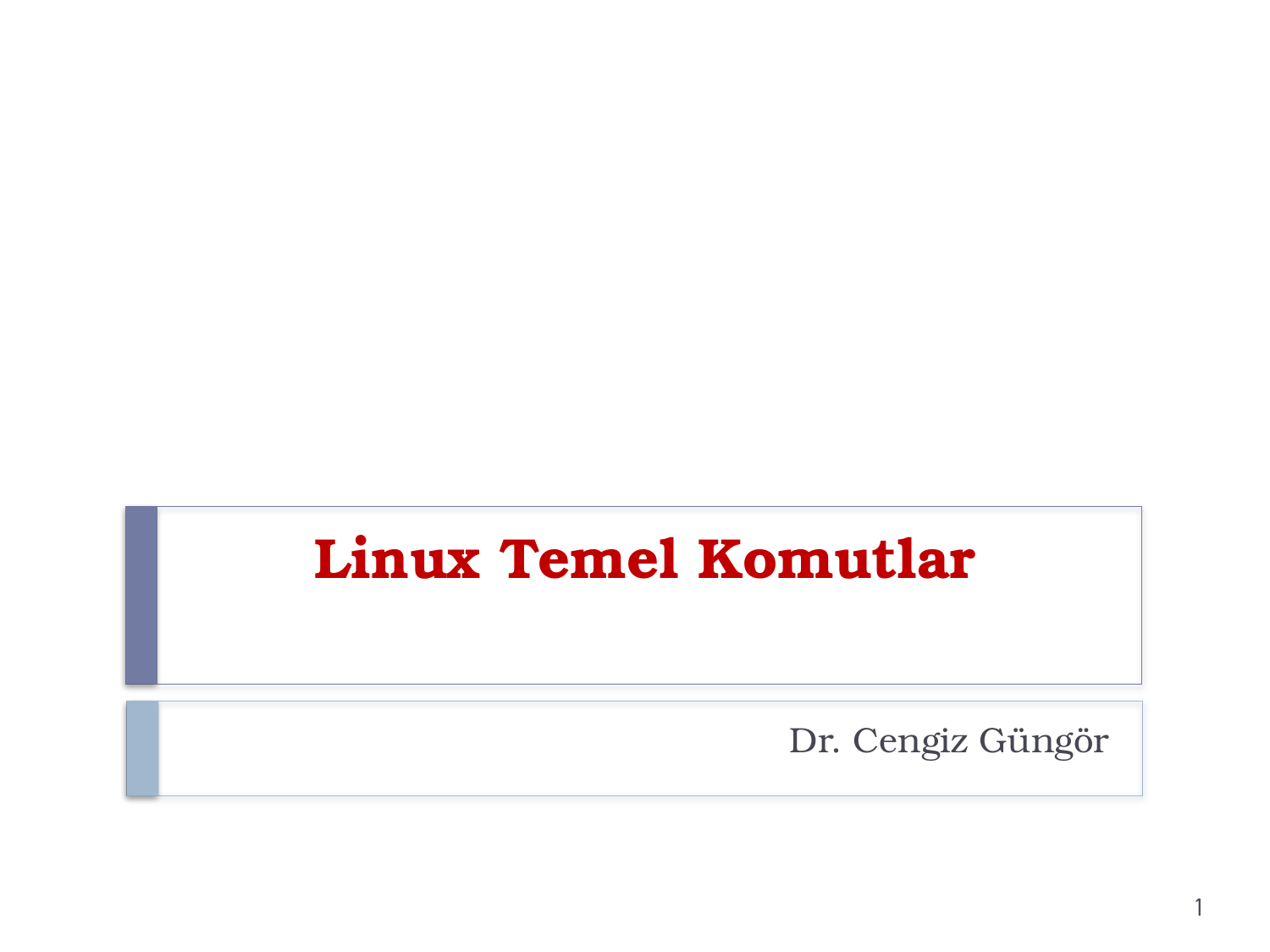

# Linux Temel Komutlar
Dr. Cengiz Güngör
1